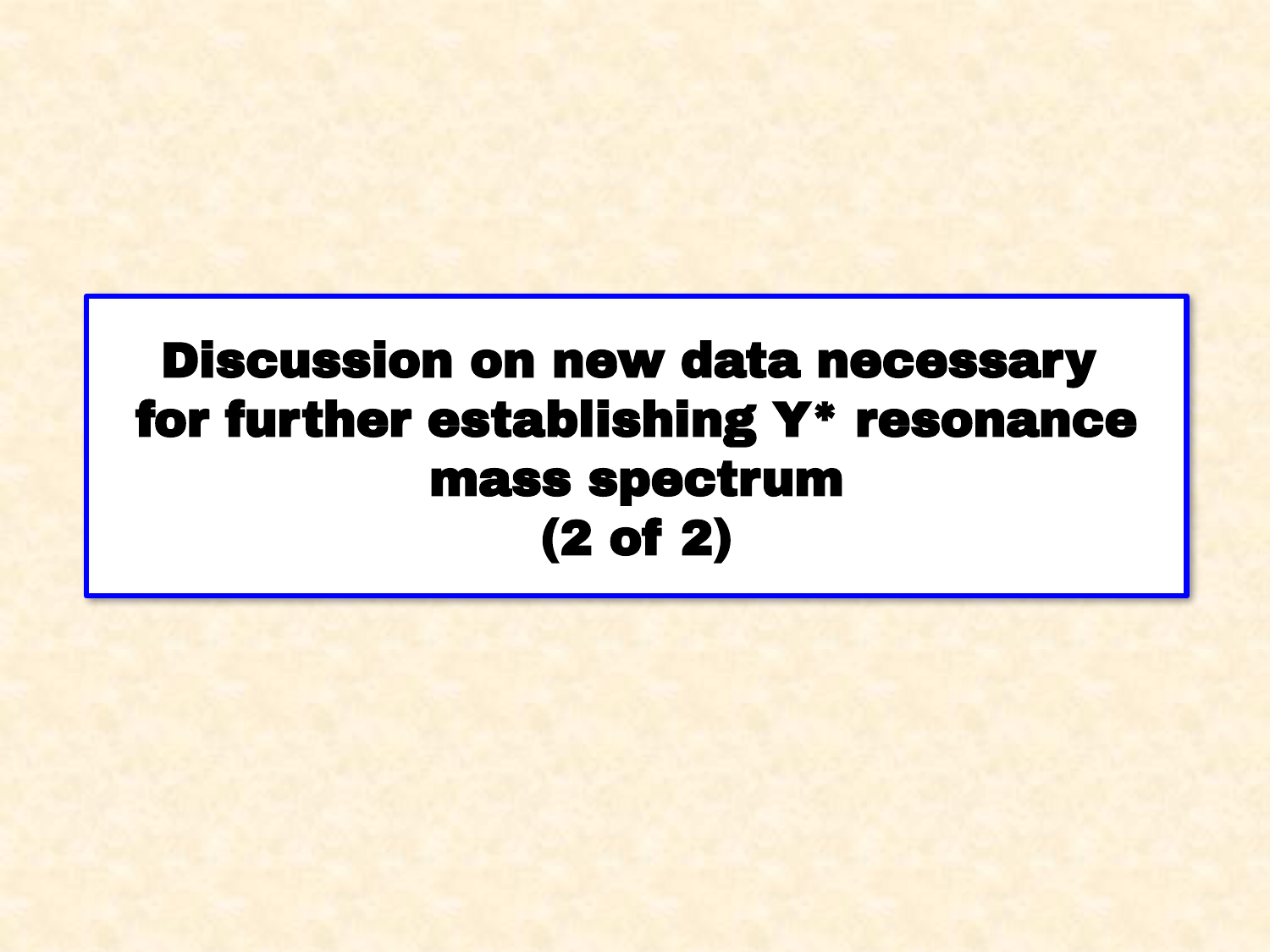

Discussion on new data necessary
for further establishing Y* resonance mass spectrum
(2 of 2)